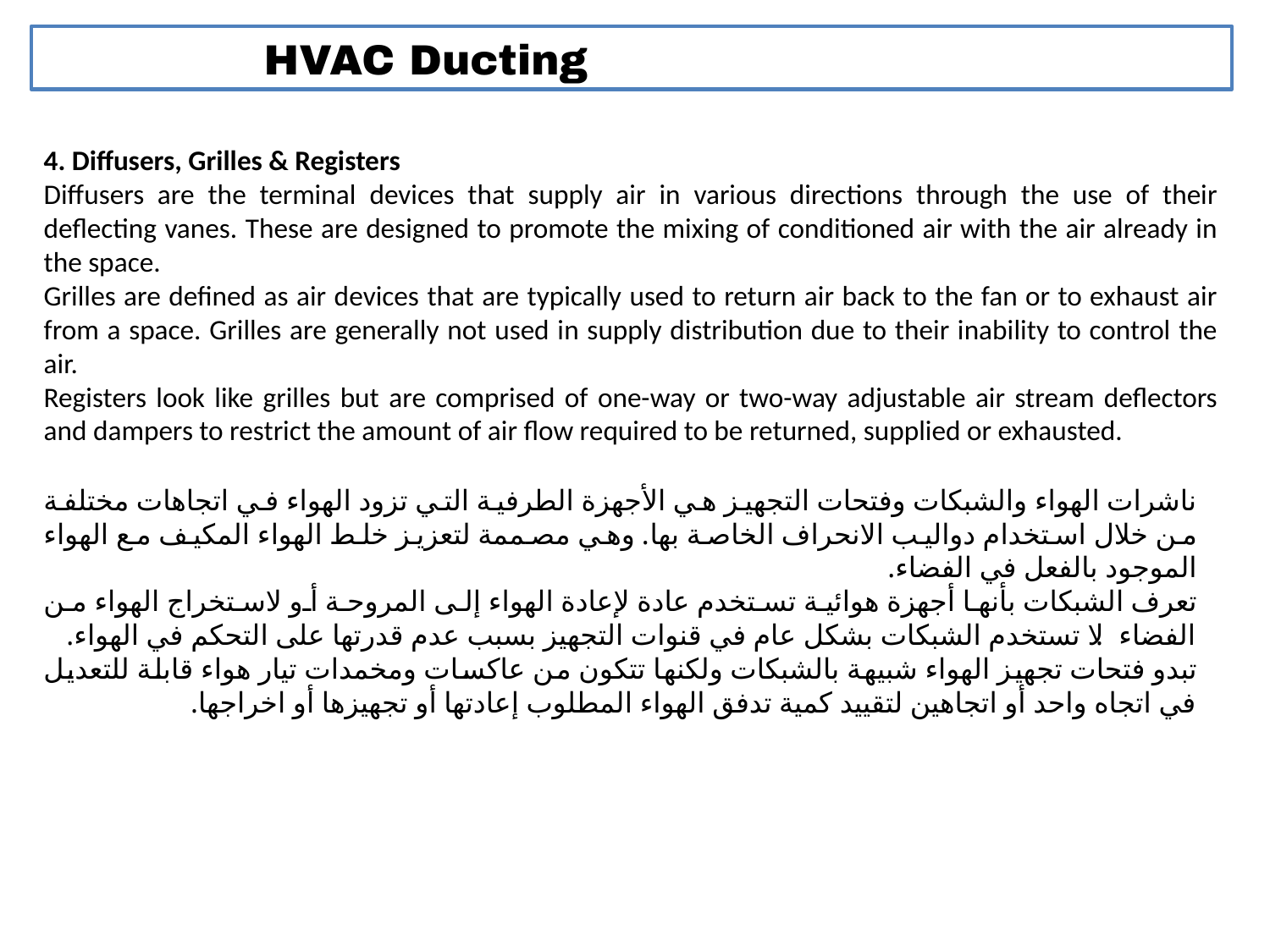

HVAC Ducting
4. Diffusers, Grilles & Registers
Diffusers are the terminal devices that supply air in various directions through the use of their deflecting vanes. These are designed to promote the mixing of conditioned air with the air already in the space.
Grilles are defined as air devices that are typically used to return air back to the fan or to exhaust air from a space. Grilles are generally not used in supply distribution due to their inability to control the air.
Registers look like grilles but are comprised of one-way or two-way adjustable air stream deflectors and dampers to restrict the amount of air flow required to be returned, supplied or exhausted.
ناشرات الهواء والشبكات وفتحات التجهيز هي الأجهزة الطرفية التي تزود الهواء في اتجاهات مختلفة من خلال استخدام دواليب الانحراف الخاصة بها. وهي مصممة لتعزيز خلط الهواء المكيف مع الهواء الموجود بالفعل في الفضاء.
تعرف الشبكات بأنها أجهزة هوائية تستخدم عادة لإعادة الهواء إلى المروحة أو لاستخراج الهواء من الفضاء. لا تستخدم الشبكات بشكل عام في قنوات التجهيز بسبب عدم قدرتها على التحكم في الهواء.
تبدو فتحات تجهيز الهواء شبيهة بالشبكات ولكنها تتكون من عاكسات ومخمدات تيار هواء قابلة للتعديل في اتجاه واحد أو اتجاهين لتقييد كمية تدفق الهواء المطلوب إعادتها أو تجهيزها أو اخراجها.